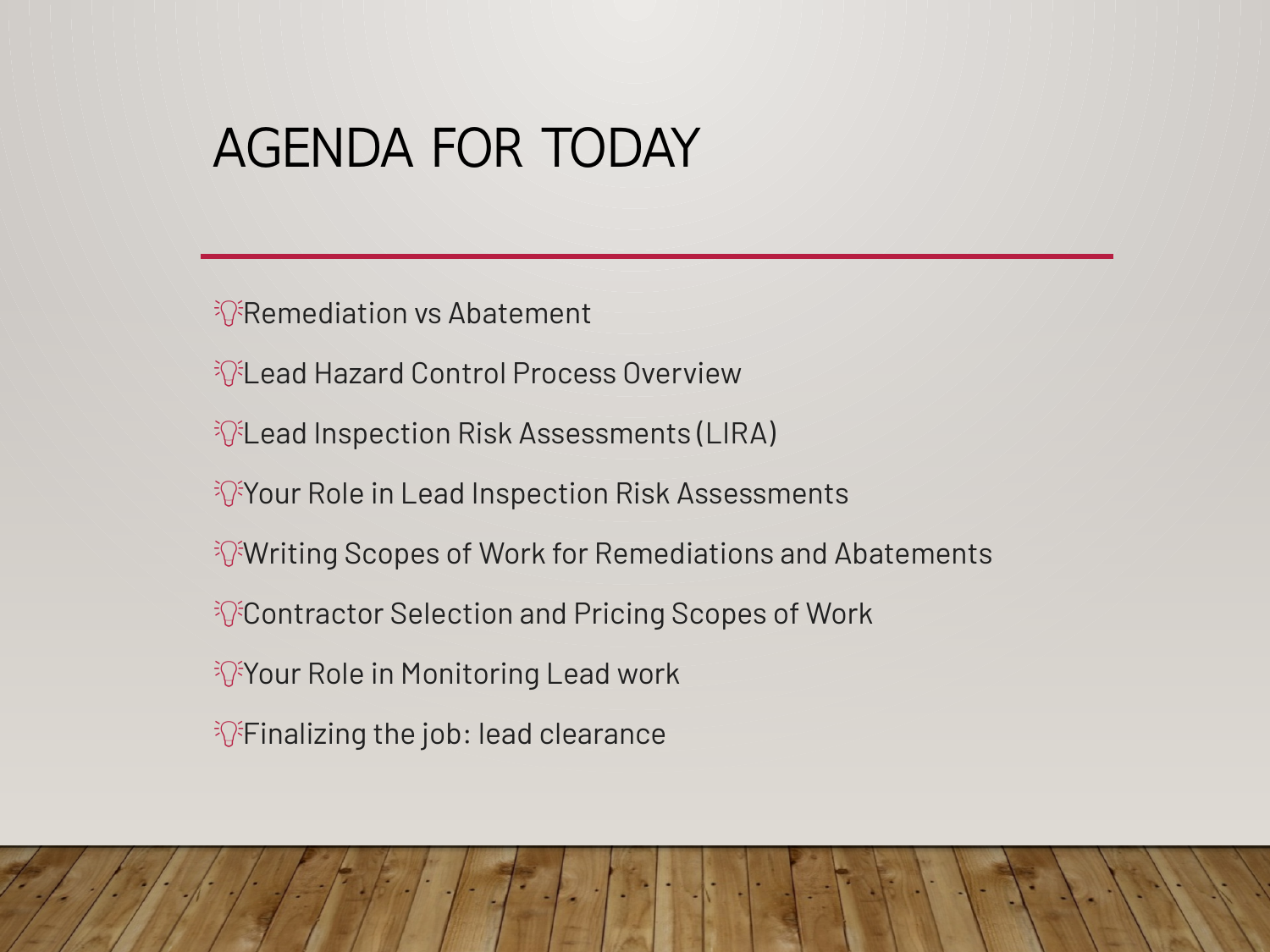

# AGENDA FOR TODAY
Remediation vs Abatement
Lead Hazard Control Process Overview
Lead Inspection Risk Assessments (LIRA)
Your Role in Lead Inspection Risk Assessments
Writing Scopes of Work for Remediations and Abatements
Contractor Selection and Pricing Scopes of Work
Your Role in Monitoring Lead work
Finalizing the job: lead clearance